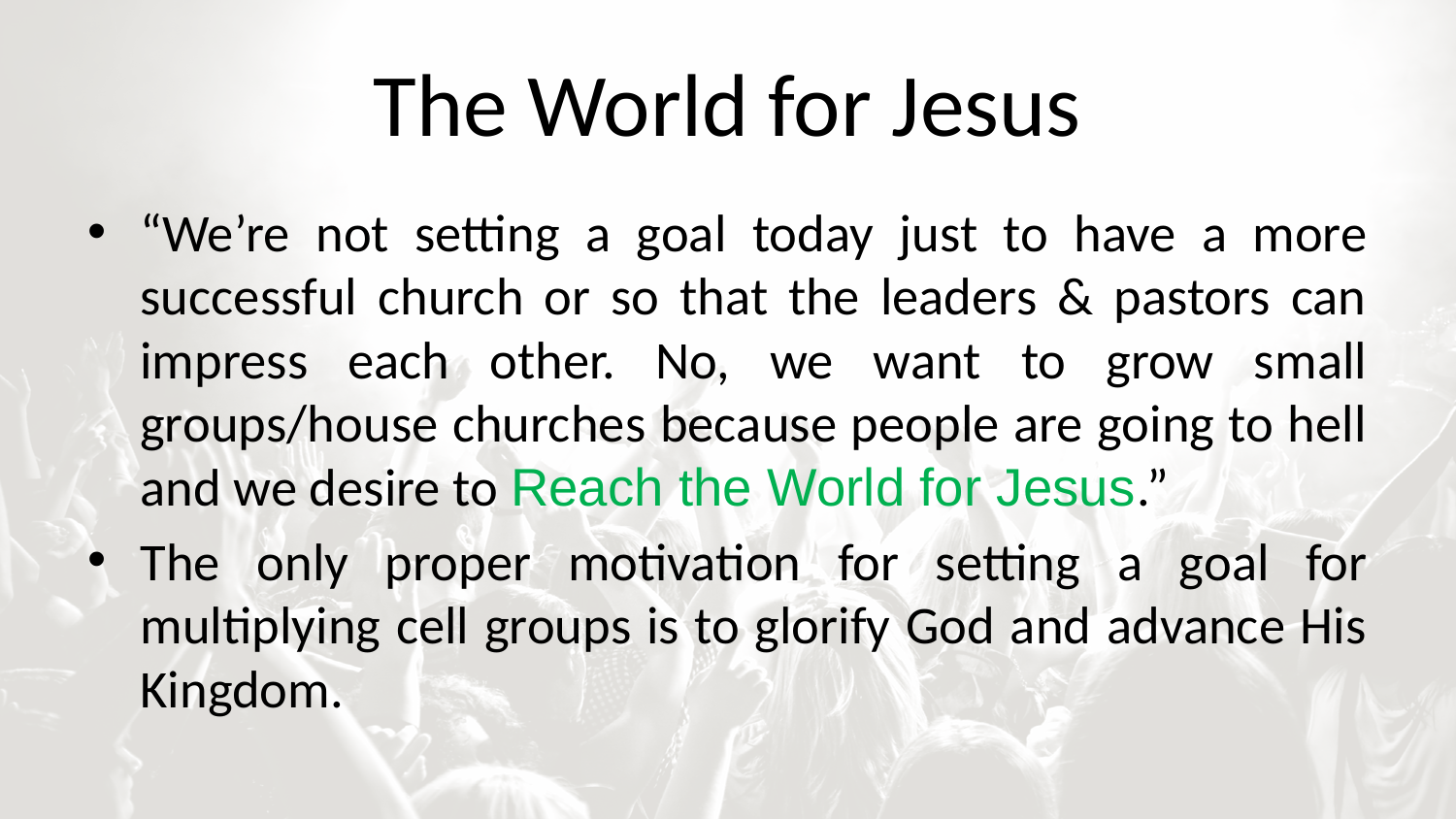

# The World for Jesus
“We’re not setting a goal today just to have a more successful church or so that the leaders & pastors can impress each other. No, we want to grow small groups/house churches because people are going to hell and we desire to Reach the World for Jesus.”
The only proper motivation for setting a goal for multiplying cell groups is to glorify God and advance His Kingdom.